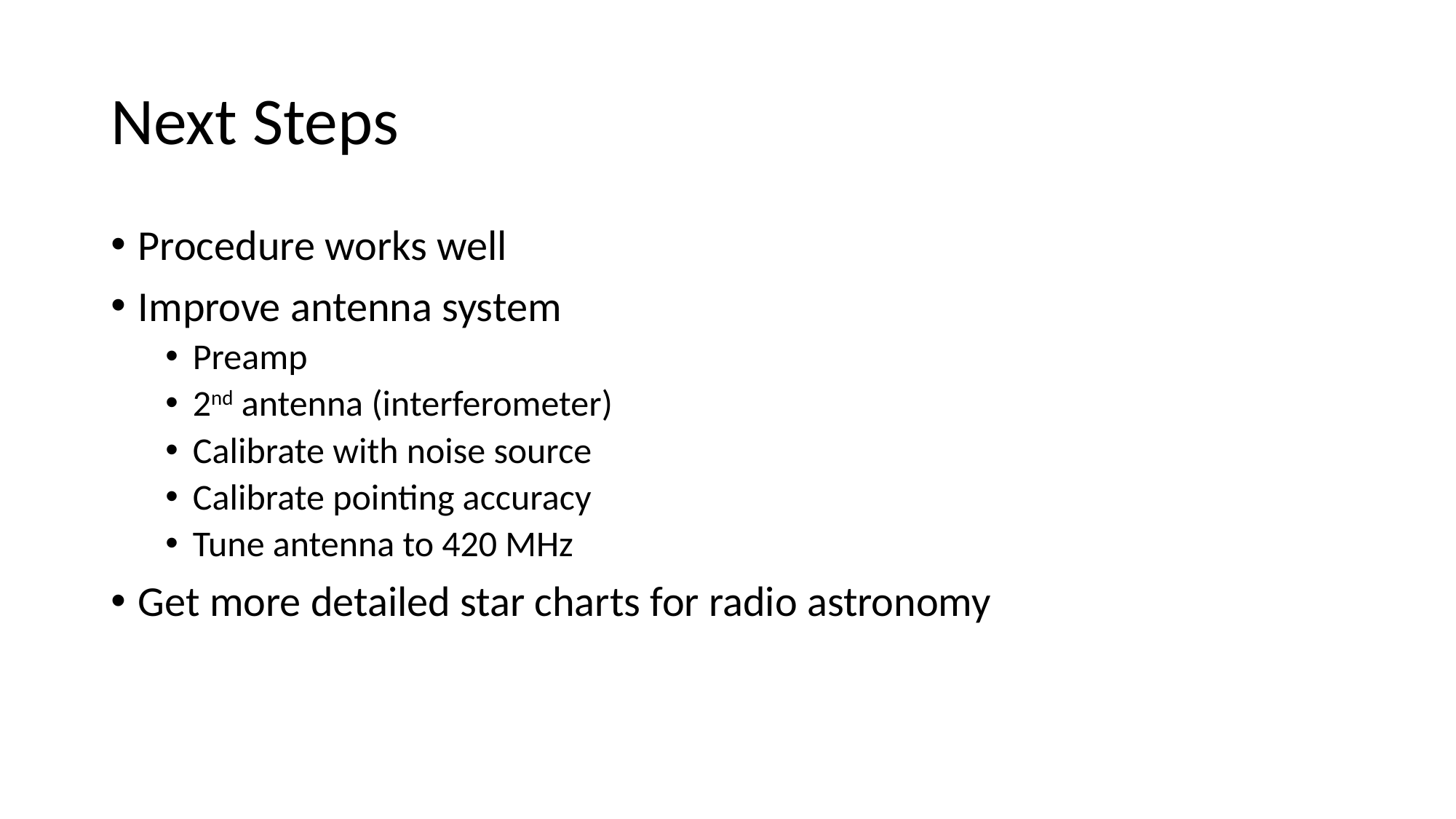

# Next Steps
Procedure works well
Improve antenna system
Preamp
2nd antenna (interferometer)
Calibrate with noise source
Calibrate pointing accuracy
Tune antenna to 420 MHz
Get more detailed star charts for radio astronomy